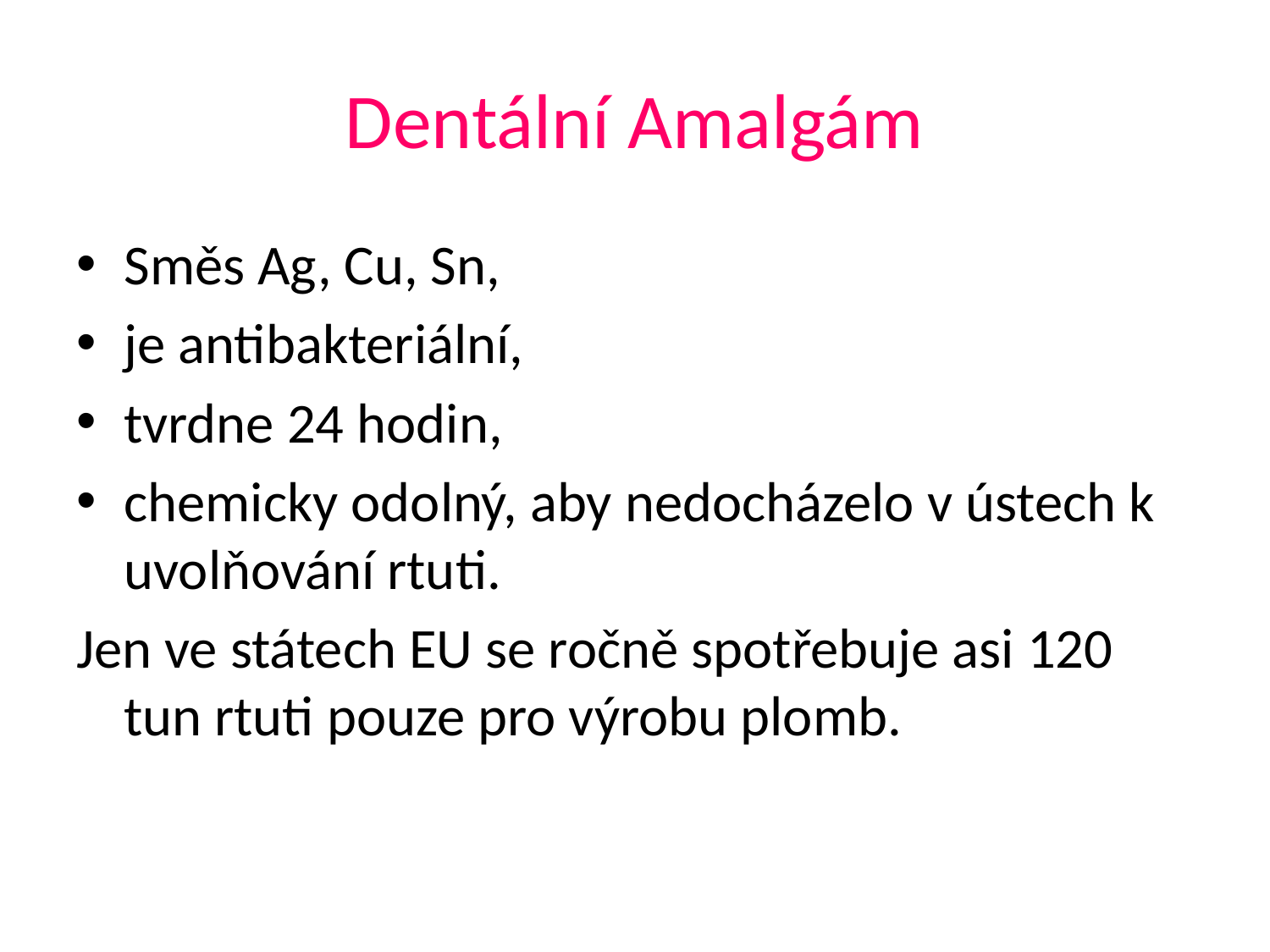

# Dentální Amalgám
Směs Ag, Cu, Sn,
je antibakteriální,
tvrdne 24 hodin,
chemicky odolný, aby nedocházelo v ústech k uvolňování rtuti.
Jen ve státech EU se ročně spotřebuje asi 120 tun rtuti pouze pro výrobu plomb.